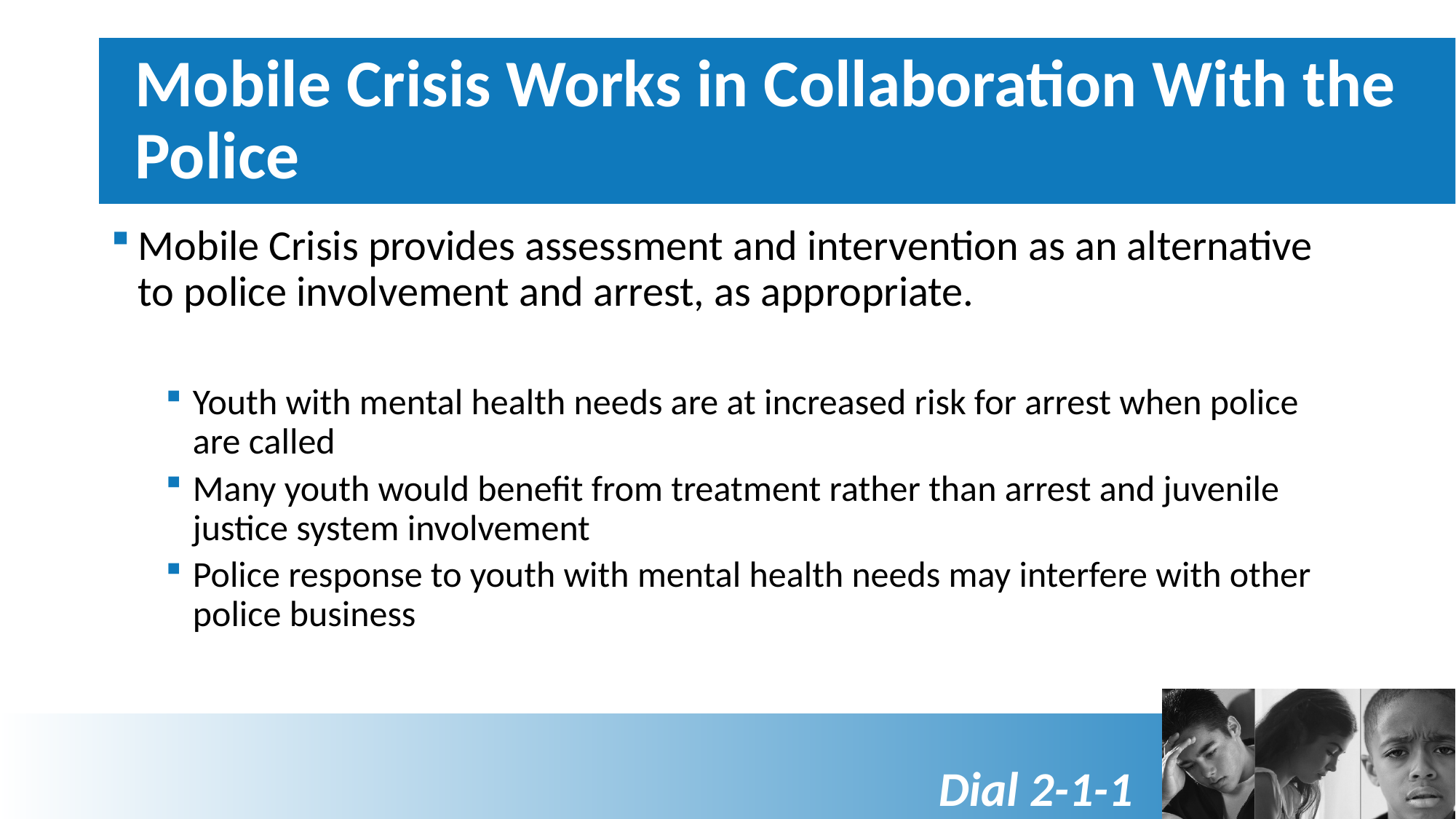

# Mobile Crisis Works in Collaboration With the Police
Mobile Crisis provides assessment and intervention as an alternative to police involvement and arrest, as appropriate.

Youth with mental health needs are at increased risk for arrest when police are called
Many youth would benefit from treatment rather than arrest and juvenile justice system involvement
Police response to youth with mental health needs may interfere with other police business